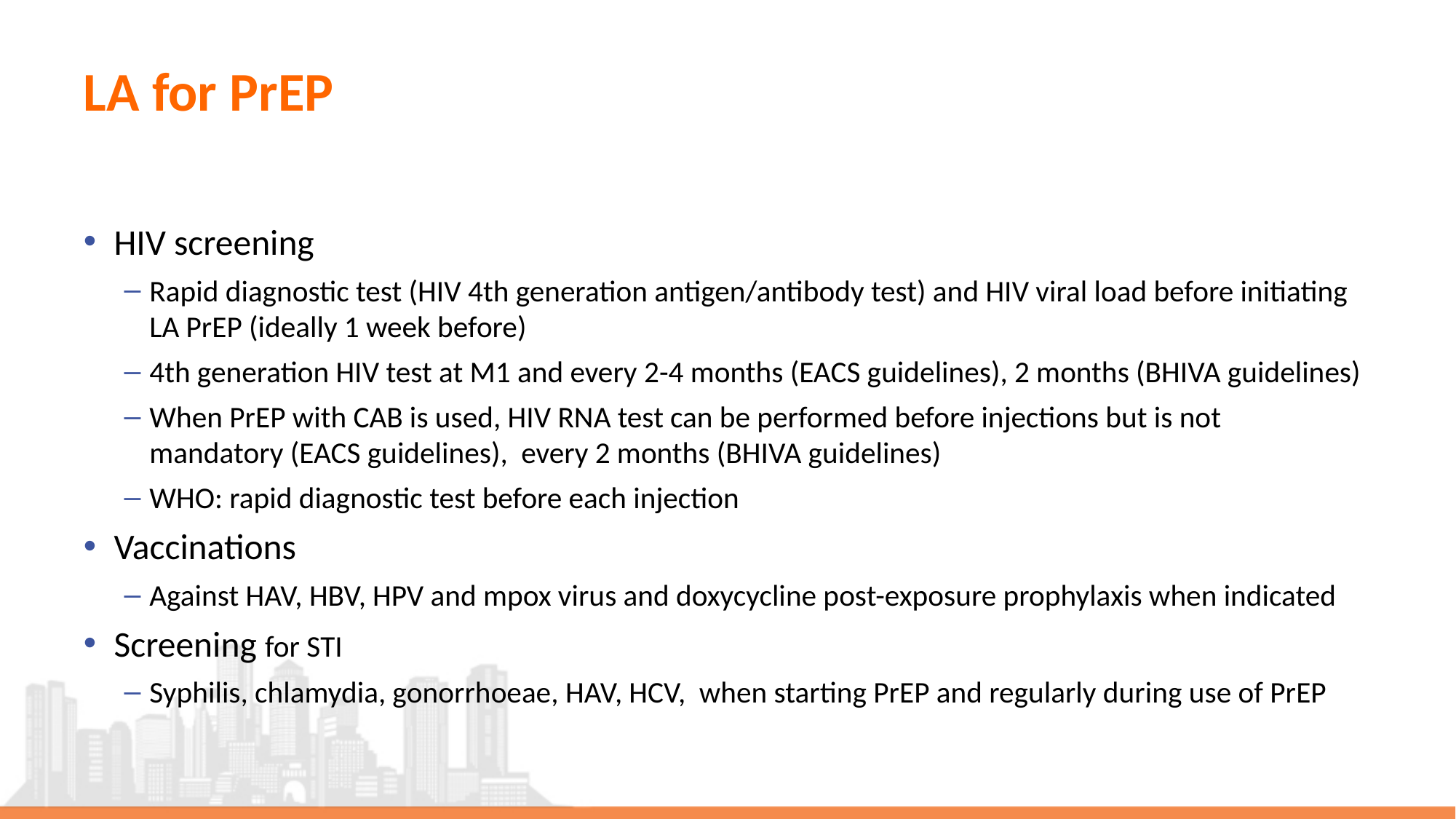

# LA for PrEP
HIV screening
Rapid diagnostic test (HIV 4th generation antigen/antibody test) and HIV viral load before initiating LA PrEP (ideally 1 week before)
4th generation HIV test at M1 and every 2-4 months (EACS guidelines), 2 months (BHIVA guidelines)
When PrEP with CAB is used, HIV RNA test can be performed before injections but is not mandatory (EACS guidelines),  every 2 months (BHIVA guidelines)
WHO: rapid diagnostic test before each injection
Vaccinations
Against HAV, HBV, HPV and mpox virus and doxycycline post-exposure prophylaxis when indicated
Screening for STI
Syphilis, chlamydia, gonorrhoeae, HAV, HCV,  when starting PrEP and regularly during use of PrEP